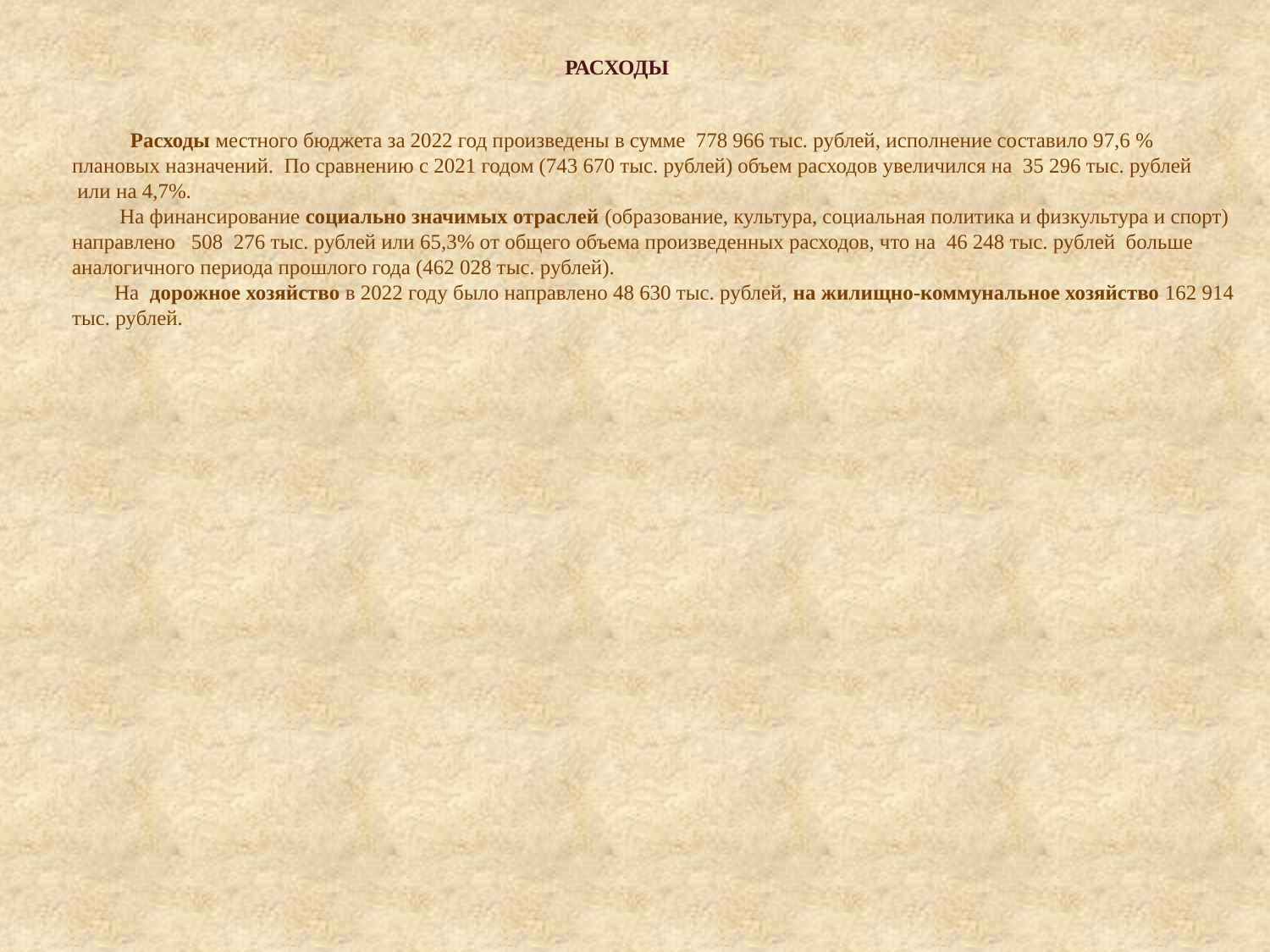

РАСХОДЫ

           Расходы местного бюджета за 2022 год произведены в сумме  778 966 тыс. рублей, исполнение составило 97,6 % плановых назначений.  По сравнению с 2021 годом (743 670 тыс. рублей) объем расходов увеличился на  35 296 тыс. рублей
 или на 4,7%.
         На финансирование социально значимых отраслей (образование, культура, социальная политика и физкультура и спорт)  направлено   508  276 тыс. рублей или 65,3% от общего объема произведенных расходов, что на  46 248 тыс. рублей  больше аналогичного периода прошлого года (462 028 тыс. рублей).
        На  дорожное хозяйство в 2022 году было направлено 48 630 тыс. рублей, на жилищно-коммунальное хозяйство 162 914 тыс. рублей.

39